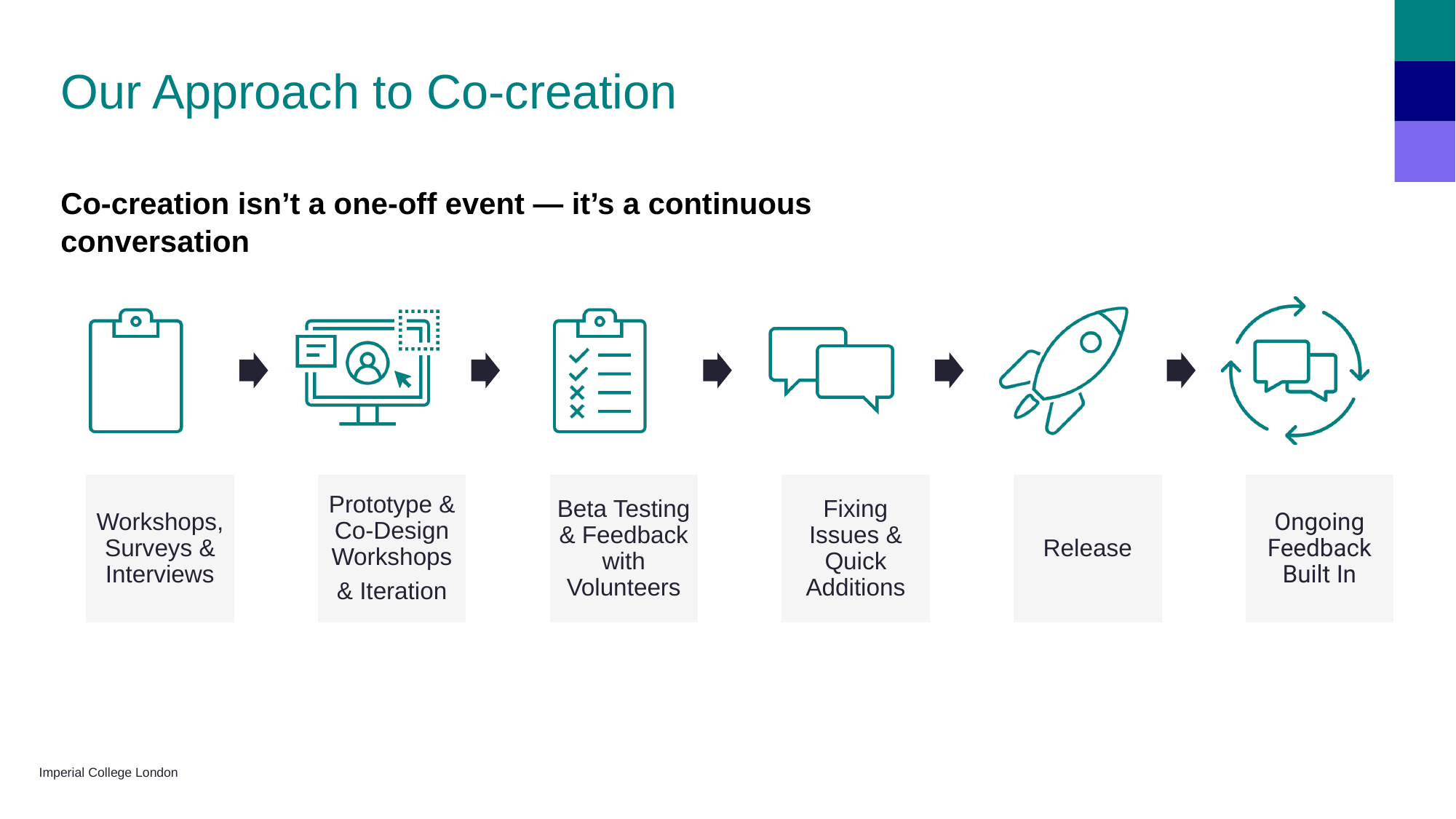

# Our Approach to Co-creation
Co-creation isn’t a one-off event — it’s a continuous conversation

Workshops, Surveys & Interviews
Prototype & Co-Design Workshops
& Iteration
Beta Testing & Feedback with Volunteers
Fixing Issues & Quick Additions
Release
Ongoing Feedback Built In